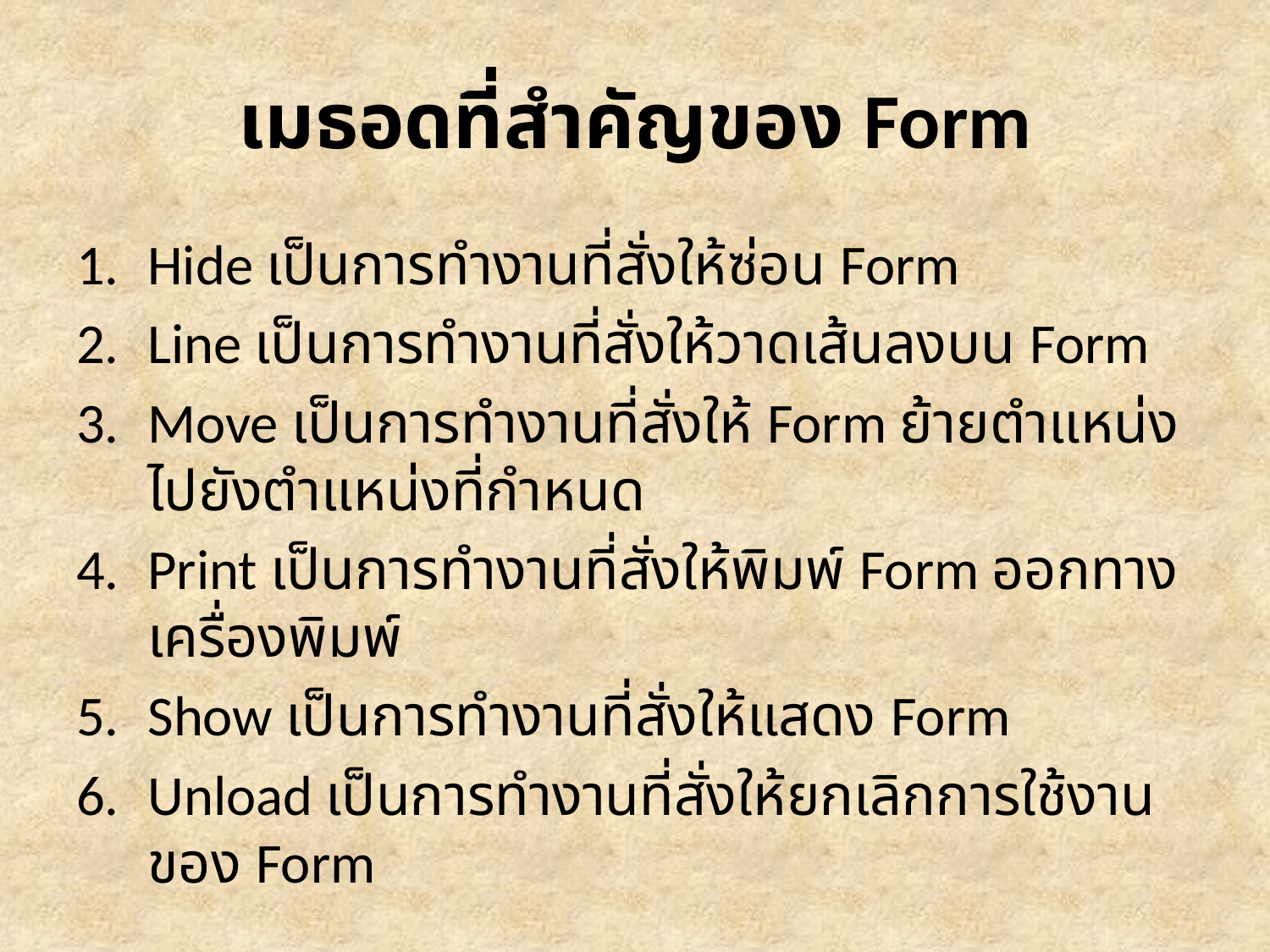

# เมธอดที่สำคัญของ Form
Hide เป็นการทำงานที่สั่งให้ซ่อน Form
Line เป็นการทำงานที่สั่งให้วาดเส้นลงบน Form
Move เป็นการทำงานที่สั่งให้ Form ย้ายตำแหน่งไปยังตำแหน่งที่กำหนด
Print เป็นการทำงานที่สั่งให้พิมพ์ Form ออกทางเครื่องพิมพ์
Show เป็นการทำงานที่สั่งให้แสดง Form
Unload เป็นการทำงานที่สั่งให้ยกเลิกการใช้งานของ Form